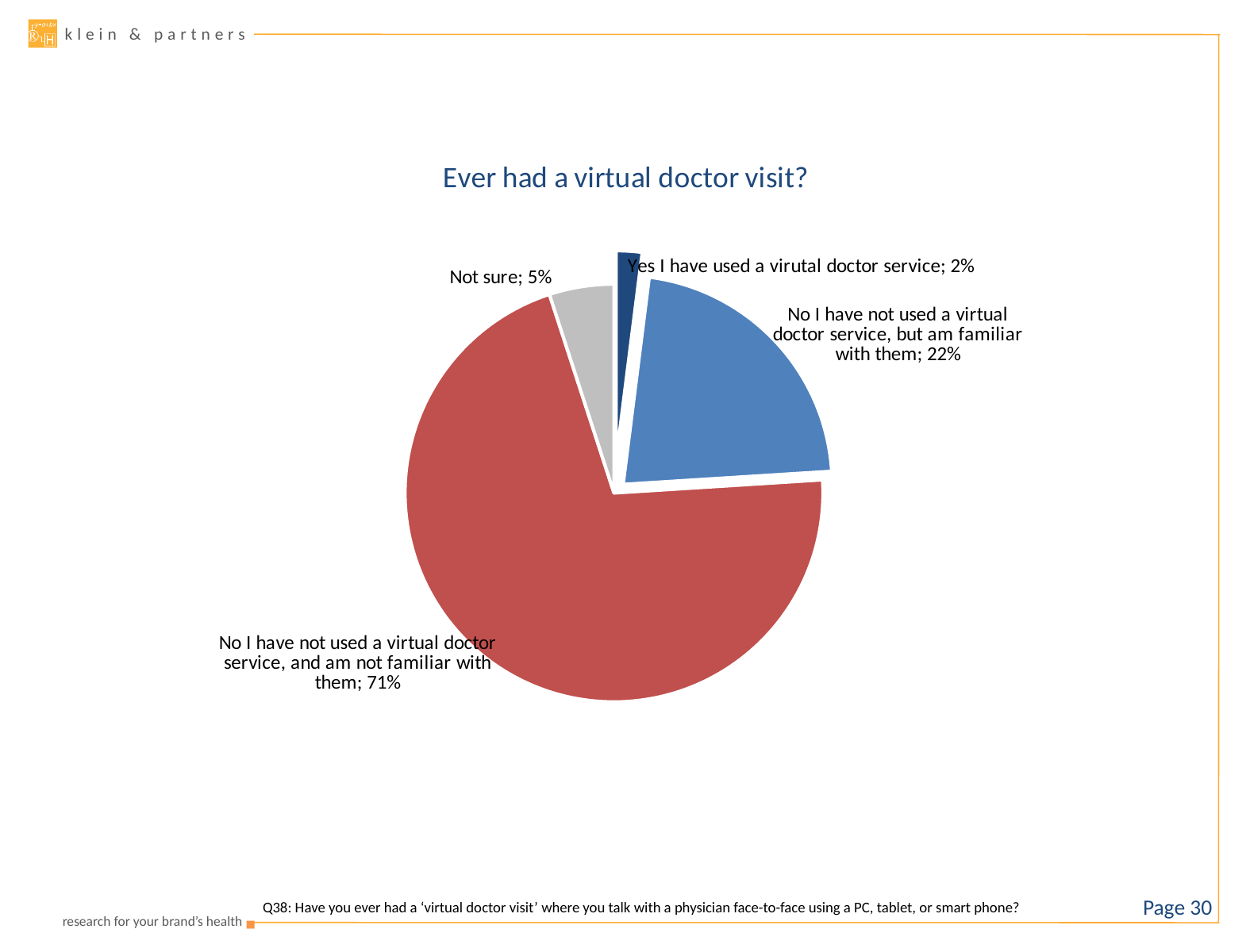

### Chart: Ever had a virtual doctor visit?

| Category | Column1 |
|---|---|
| Yes I have used a virutal doctor service | 0.02 |
| No I have not used a virtual doctor service, but am familiar with them | 0.22 |
| No I have not used a virtual doctor service, and am not familiar with them | 0.71 |
| Not sure | 0.05 |
Page 30
Q38: Have you ever had a ‘virtual doctor visit’ where you talk with a physician face-to-face using a PC, tablet, or smart phone?